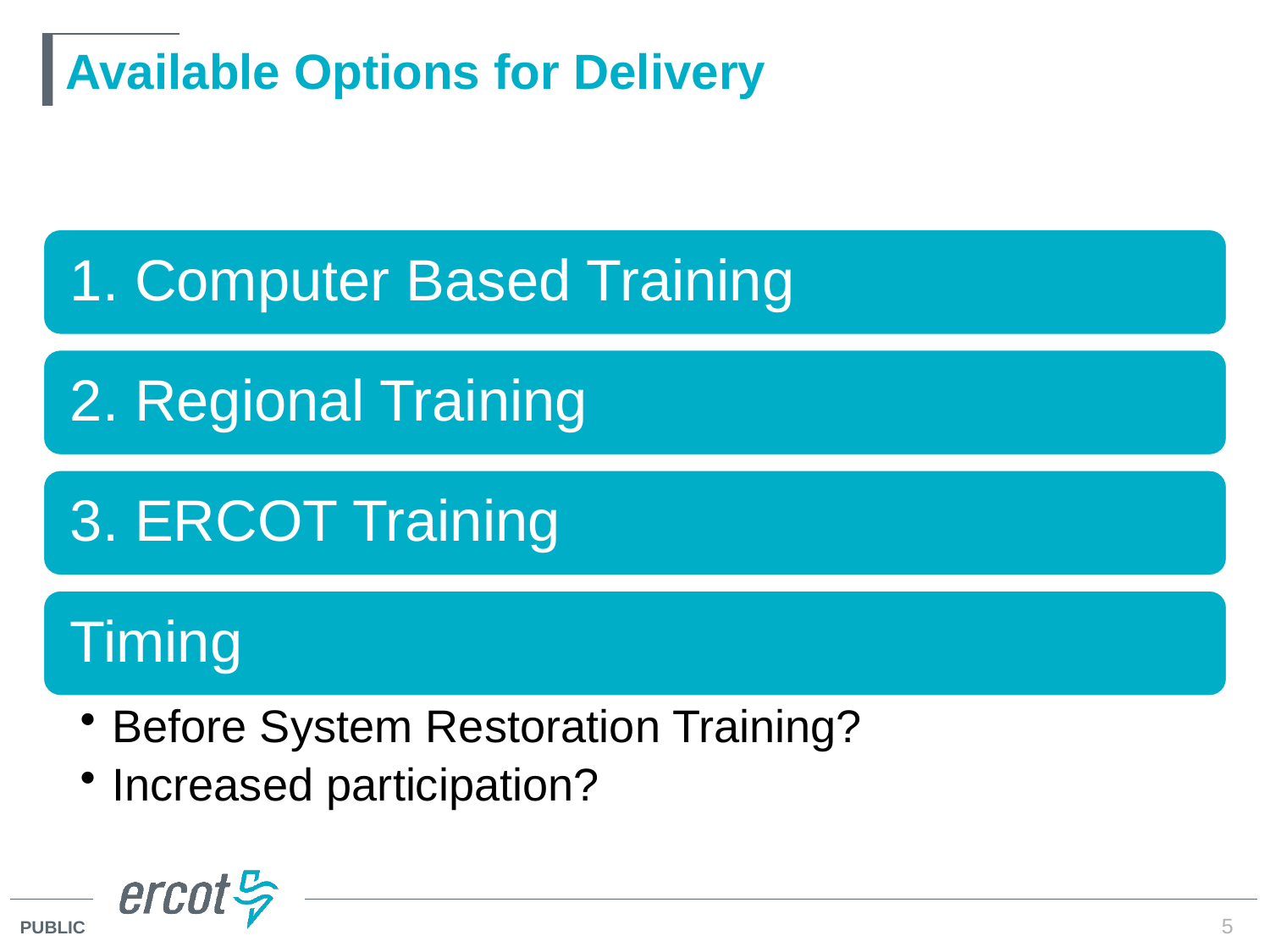

# Available Options for Delivery
1. Computer Based Training
2. Regional Training
3. ERCOT Training
Timing
Before System Restoration Training?
Increased participation?
5